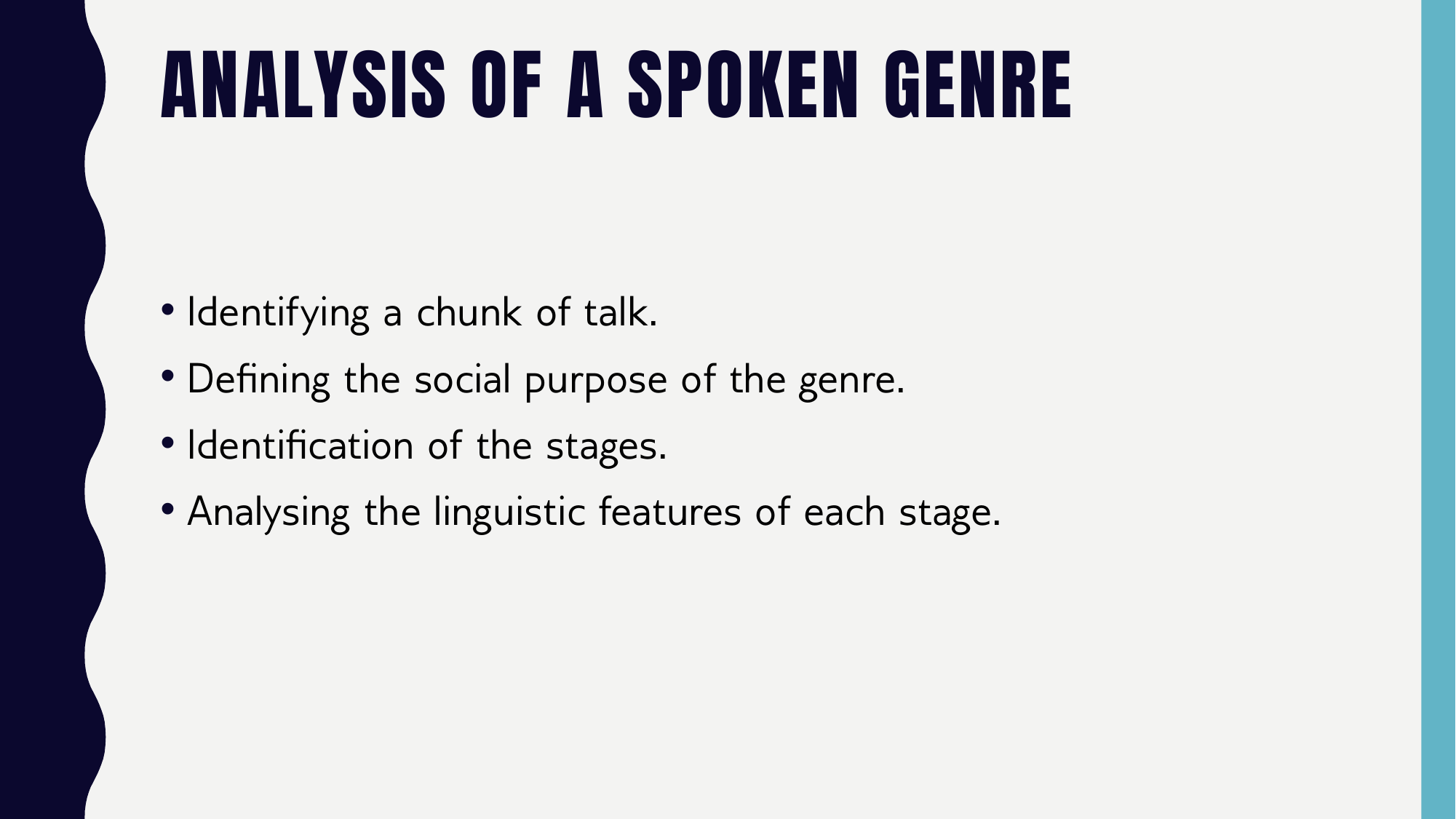

# Analysis of a spoken genre
Identifying a chunk of talk.
Defining the social purpose of the genre.
Identification of the stages.
Analysing the linguistic features of each stage.